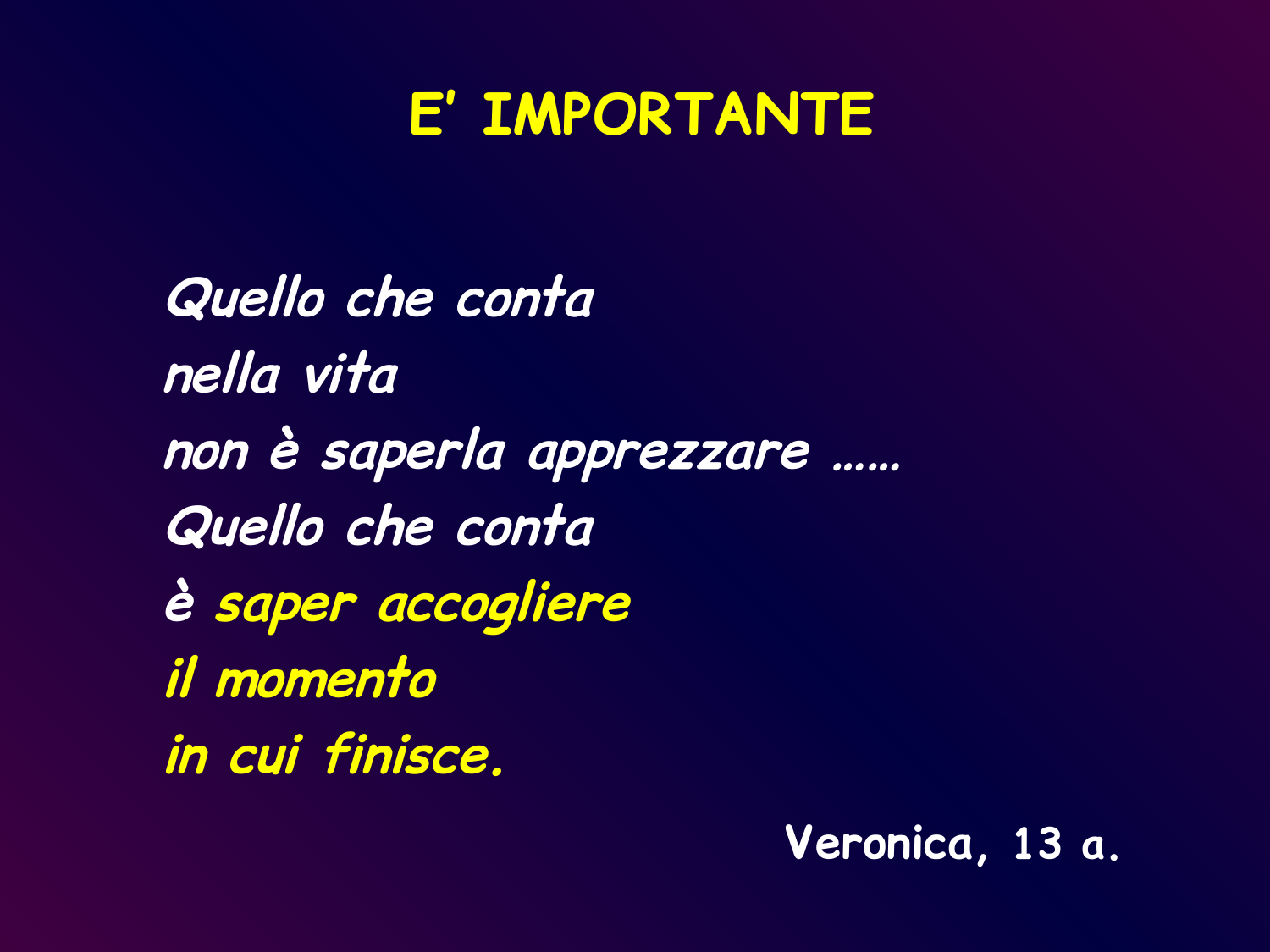

E’ IMPORTANTE

Quello che conta
nella vita
non è saperla apprezzare ……
Quello che conta
è saper accogliere
il momento
in cui finisce.
 Veronica, 13 a.